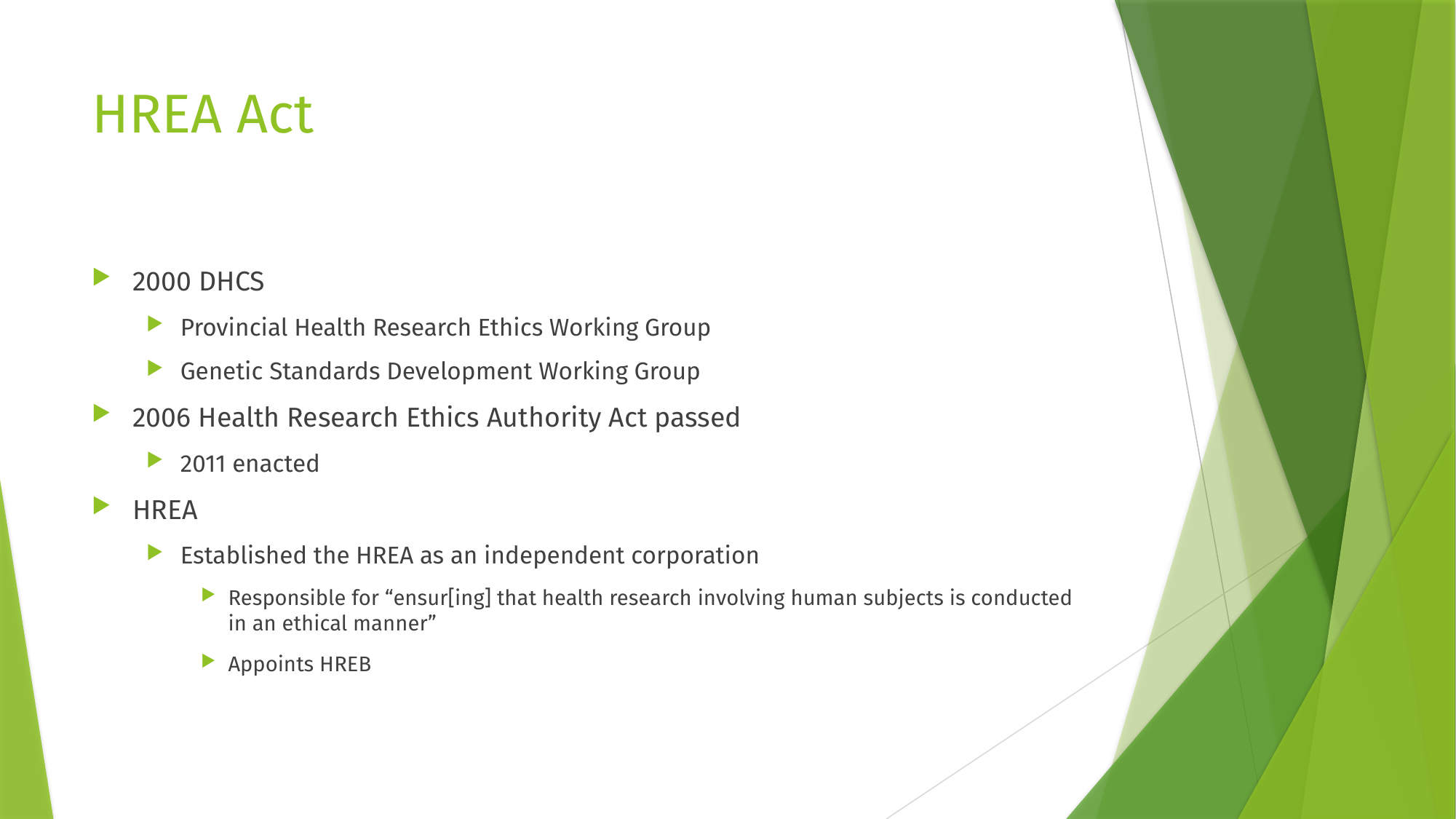

# HREA Act
2000 DHCS
Provincial Health Research Ethics Working Group
Genetic Standards Development Working Group
2006 Health Research Ethics Authority Act passed
2011 enacted
HREA
Established the HREA as an independent corporation
Responsible for “ensur[ing] that health research involving human subjects is conducted in an ethical manner”
Appoints HREB